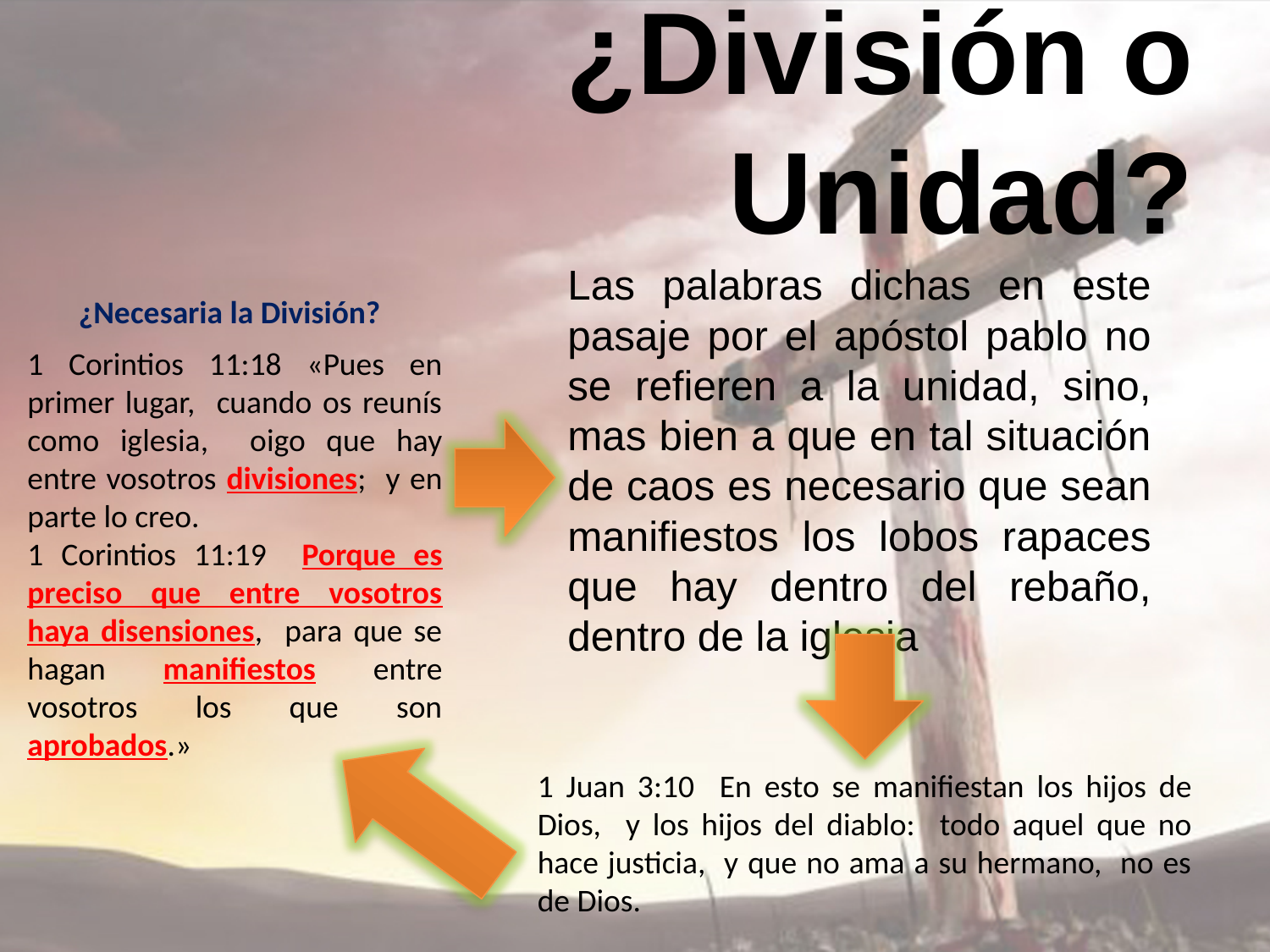

# ¿División o Unidad?
Las palabras dichas en este pasaje por el apóstol pablo no se refieren a la unidad, sino, mas bien a que en tal situación de caos es necesario que sean manifiestos los lobos rapaces que hay dentro del rebaño, dentro de la iglesia
¿Necesaria la División?
1 Corintios 11:18 «Pues en primer lugar,  cuando os reunís como iglesia,  oigo que hay entre vosotros divisiones;  y en parte lo creo.
1 Corintios 11:19  Porque es preciso que entre vosotros haya disensiones,  para que se hagan manifiestos entre vosotros los que son aprobados.»

1 Juan 3:10  En esto se manifiestan los hijos de Dios,  y los hijos del diablo:  todo aquel que no hace justicia,  y que no ama a su hermano,  no es de Dios.